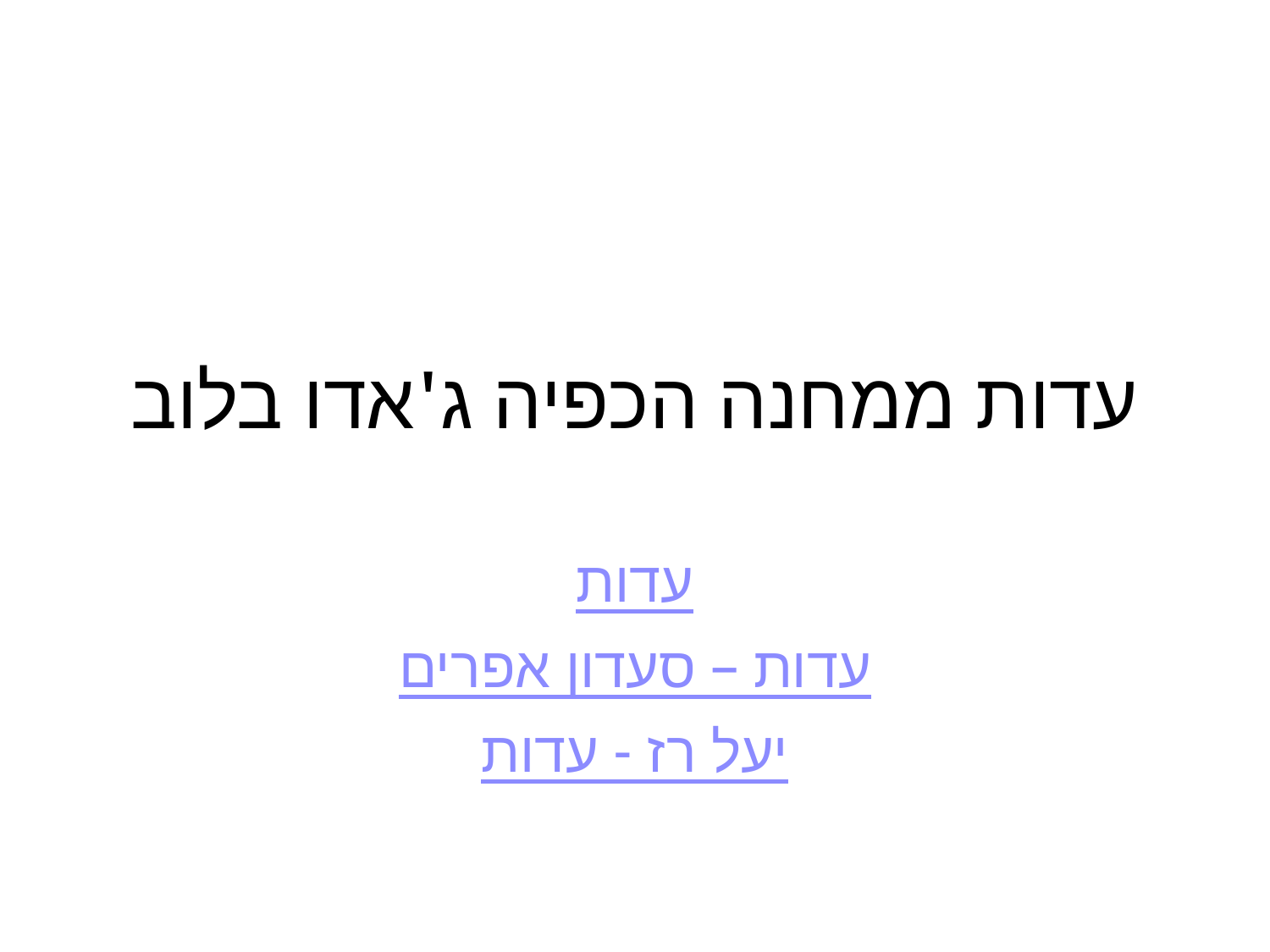

# עדות ממחנה הכפיה ג'אדו בלוב
עדות
אפרים סעדון – עדות
יעל רז - עדות